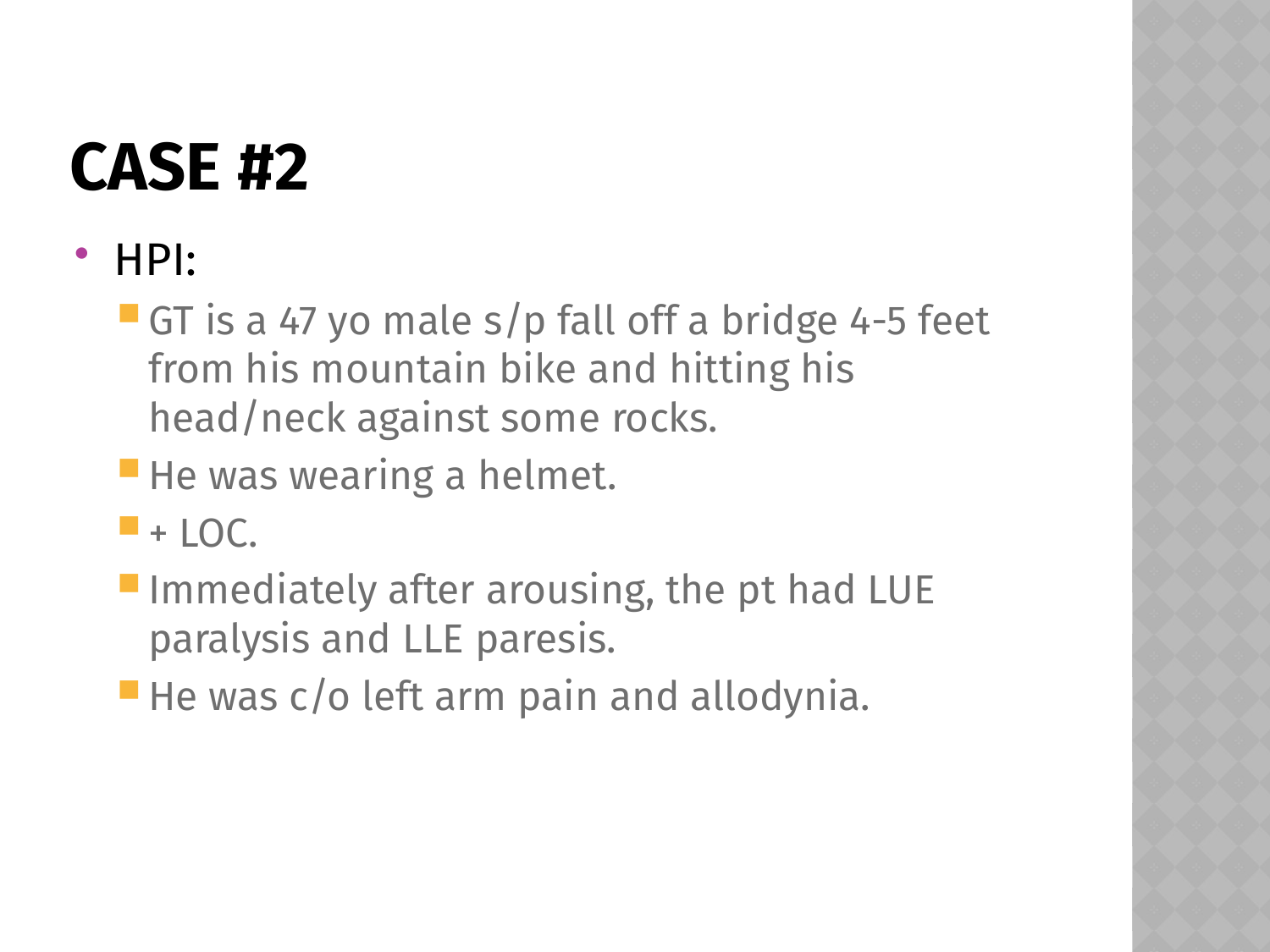

# Case #2
HPI:
GT is a 47 yo male s/p fall off a bridge 4-5 feet from his mountain bike and hitting his head/neck against some rocks.
He was wearing a helmet.
+ LOC.
Immediately after arousing, the pt had LUE paralysis and LLE paresis.
He was c/o left arm pain and allodynia.